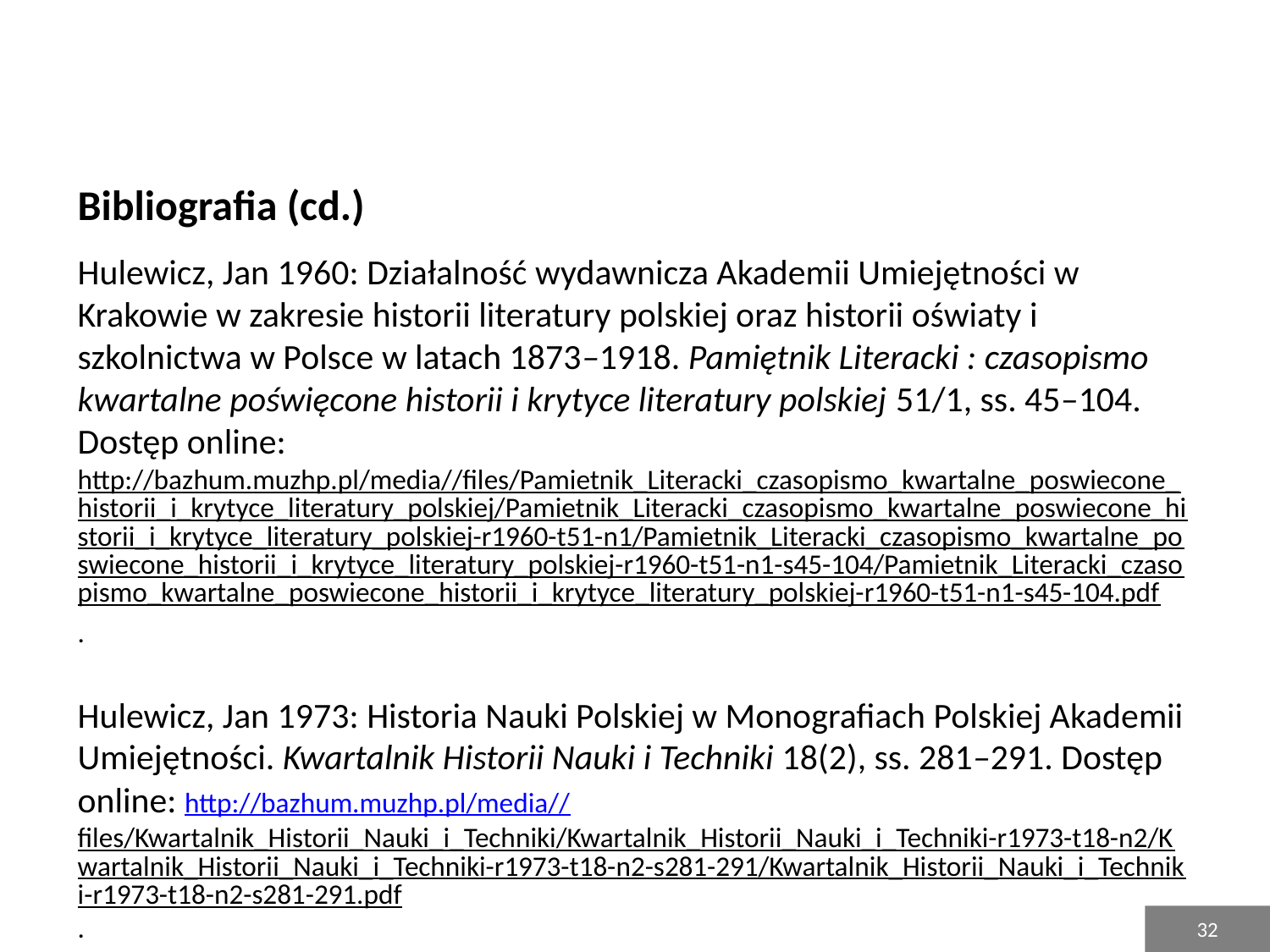

# Bibliografia (cd.) Hulewicz, Jan 1960: Działalność wydawnicza Akademii Umiejętności w Krakowie w zakresie historii literatury polskiej oraz historii oświaty i szkolnictwa w Polsce w latach 1873–1918. Pamiętnik Literacki : czasopismo kwartalne poświęcone historii i krytyce literatury polskiej 51/1, ss. 45–104. Dostęp online: http://bazhum.muzhp.pl/media//files/Pamietnik_Literacki_czasopismo_kwartalne_poswiecone_historii_i_krytyce_literatury_polskiej/Pamietnik_Literacki_czasopismo_kwartalne_poswiecone_historii_i_krytyce_literatury_polskiej-r1960-t51-n1/Pamietnik_Literacki_czasopismo_kwartalne_poswiecone_historii_i_krytyce_literatury_polskiej-r1960-t51-n1-s45-104/Pamietnik_Literacki_czasopismo_kwartalne_poswiecone_historii_i_krytyce_literatury_polskiej-r1960-t51-n1-s45-104.pdf. Hulewicz, Jan 1973: Historia Nauki Polskiej w Monografiach Polskiej Akademii Umiejętności. Kwartalnik Historii Nauki i Techniki 18(2), ss. 281–291. Dostęp online: http://bazhum.muzhp.pl/media//files/Kwartalnik_Historii_Nauki_i_Techniki/Kwartalnik_Historii_Nauki_i_Techniki-r1973-t18-n2/Kwartalnik_Historii_Nauki_i_Techniki-r1973-t18-n2-s281-291/Kwartalnik_Historii_Nauki_i_Techniki-r1973-t18-n2-s281-291.pdf.
32